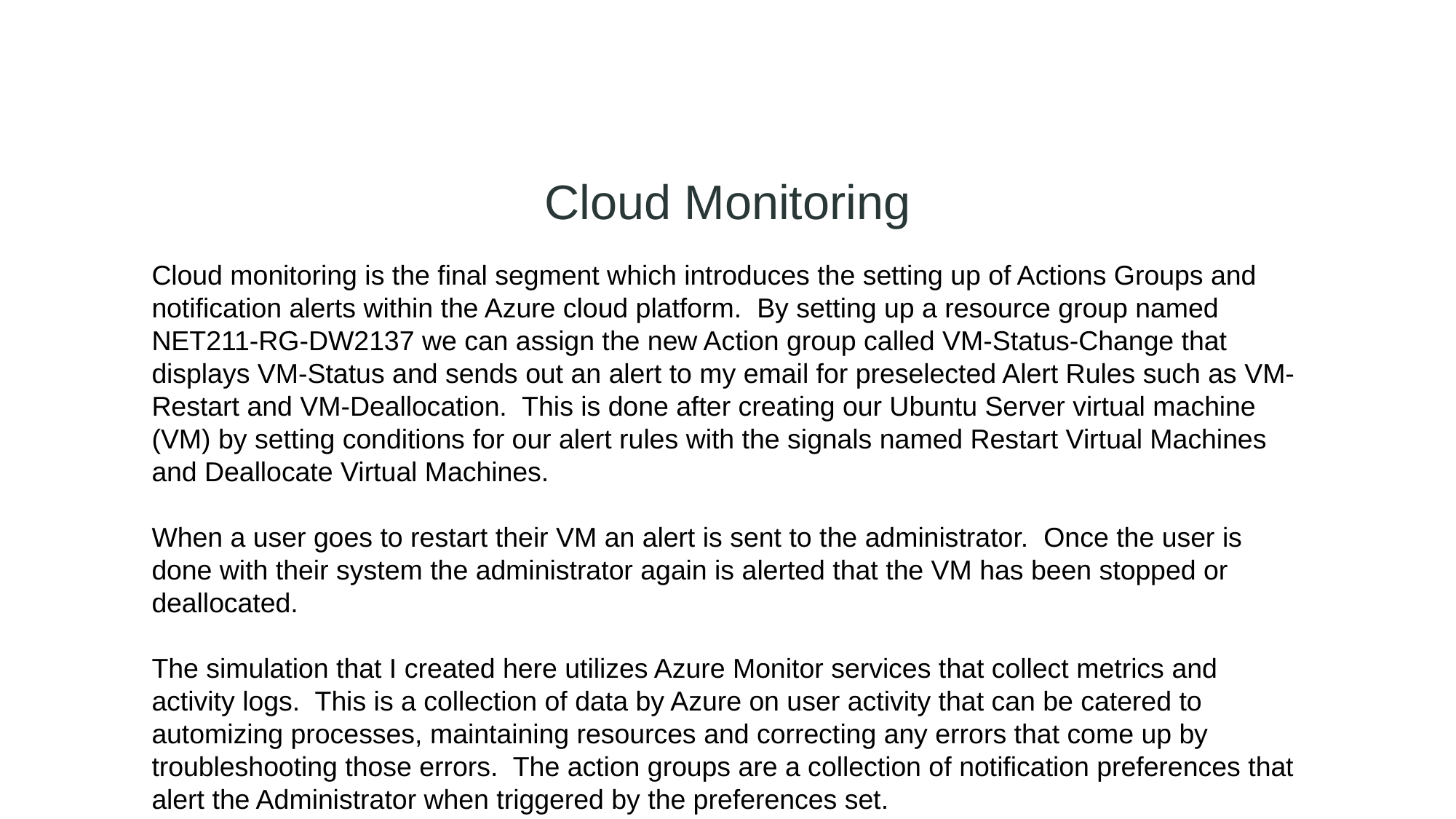

Cloud Monitoring
Cloud monitoring is the final segment which introduces the setting up of Actions Groups and notification alerts within the Azure cloud platform.  By setting up a resource group named NET211-RG-DW2137 we can assign the new Action group called VM-Status-Change that displays VM-Status and sends out an alert to my email for preselected Alert Rules such as VM-Restart and VM-Deallocation.  This is done after creating our Ubuntu Server virtual machine (VM) by setting conditions for our alert rules with the signals named Restart Virtual Machines and Deallocate Virtual Machines.

When a user goes to restart their VM an alert is sent to the administrator.  Once the user is done with their system the administrator again is alerted that the VM has been stopped or deallocated.

The simulation that I created here utilizes Azure Monitor services that collect metrics and activity logs.  This is a collection of data by Azure on user activity that can be catered to automizing processes, maintaining resources and correcting any errors that come up by troubleshooting those errors.  The action groups are a collection of notification preferences that alert the Administrator when triggered by the preferences set.